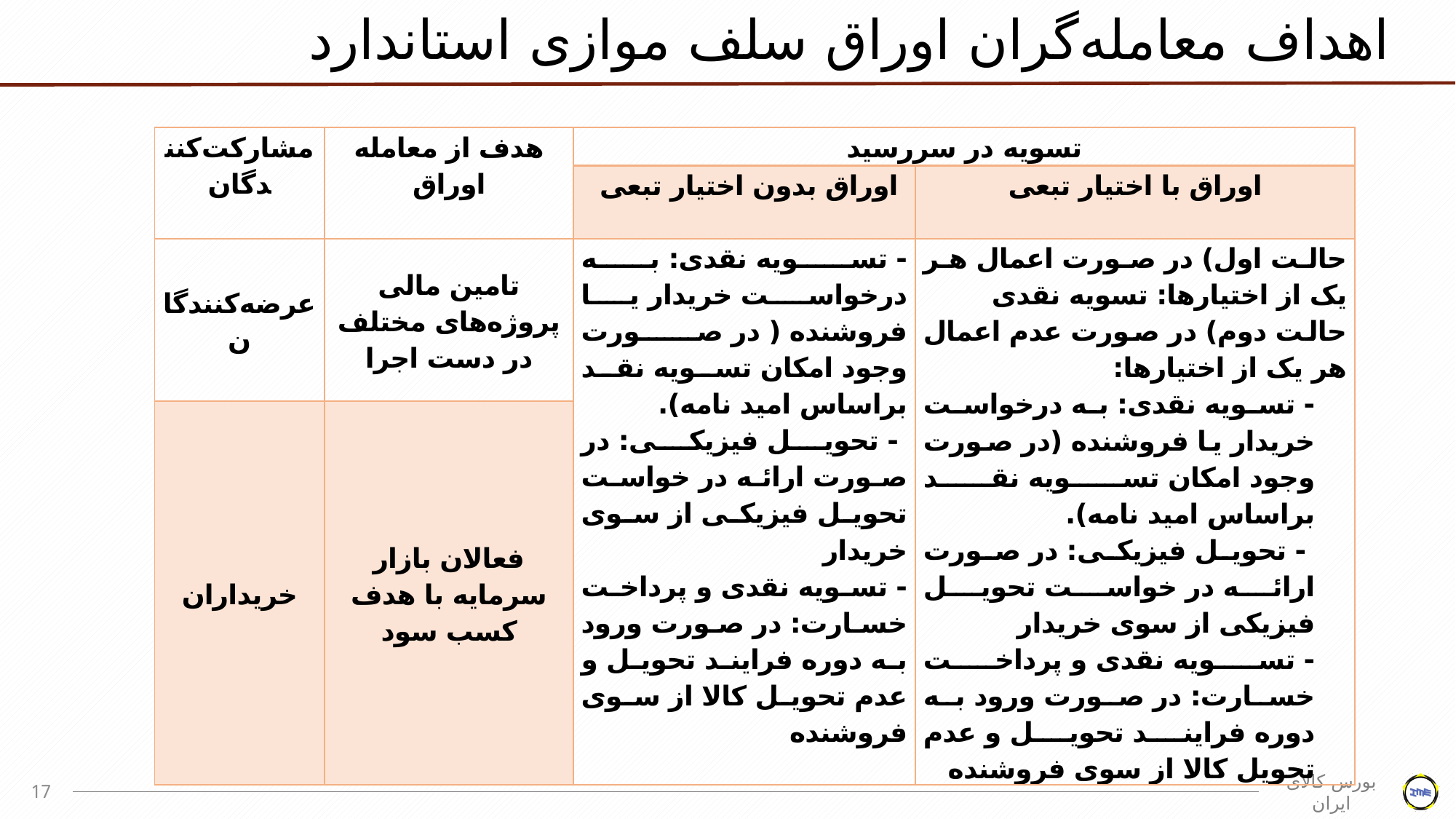

اهداف معامله‌گران اوراق سلف موازی استاندارد
| مشارکت‌کنندگان | هدف از معامله اوراق | تسویه در سررسید |  |
| --- | --- | --- | --- |
|  |  | اوراق بدون اختیار تبعی | اوراق با اختیار تبعی |
| عرضه‌کنندگان | تامین مالی پروژه‌های مختلف در دست اجرا | - تسویه نقدی: به درخواست خریدار یا فروشنده ( در صورت وجود امکان تسویه نقد براساس امید نامه). - تحویل فیزیکی: در صورت ارائه در خواست تحویل فیزیکی از سوی خریدار - تسویه نقدی و پرداخت خسارت: در صورت ورود به دوره فرایند تحویل و عدم تحویل کالا از سوی فروشنده | حالت اول) در صورت اعمال هر یک از اختیارها: تسویه نقدی حالت دوم) در صورت عدم اعمال هر یک از اختیارها: - تسویه نقدی: به درخواست خریدار یا فروشنده (در صورت وجود امکان تسویه نقد براساس امید نامه). - تحویل فیزیکی: در صورت ارائه در خواست تحویل فیزیکی از سوی خریدار - تسویه نقدی و پرداخت خسارت: در صورت ورود به دوره فرایند تحویل و عدم تحویل کالا از سوی فروشنده |
| خریداران | فعالان بازار سرمایه با هدف کسب سود |  |  |
17
بورس کالای ایران